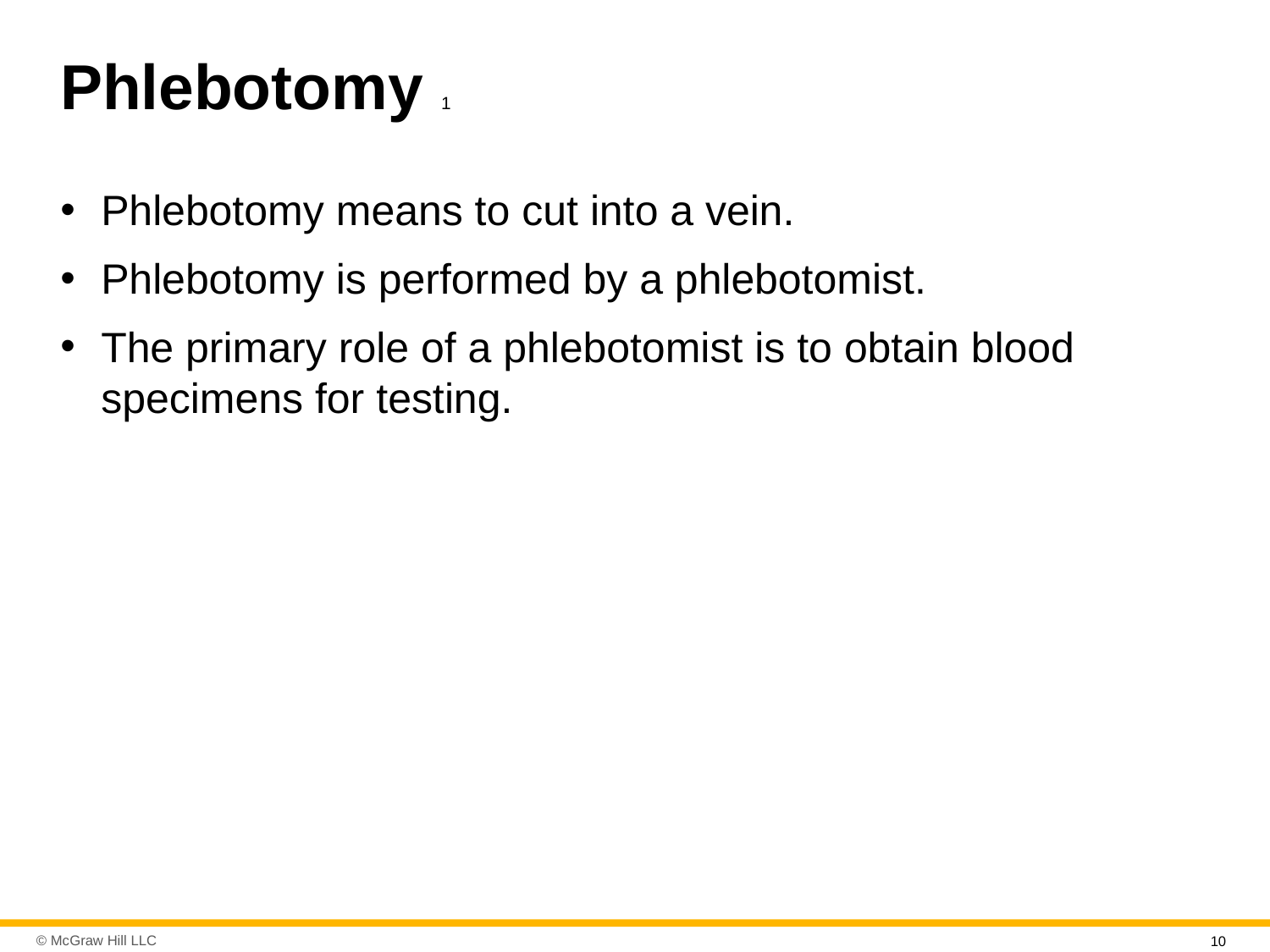

# Phlebotomy 1
Phlebotomy means to cut into a vein.
Phlebotomy is performed by a phlebotomist.
The primary role of a phlebotomist is to obtain blood specimens for testing.
10